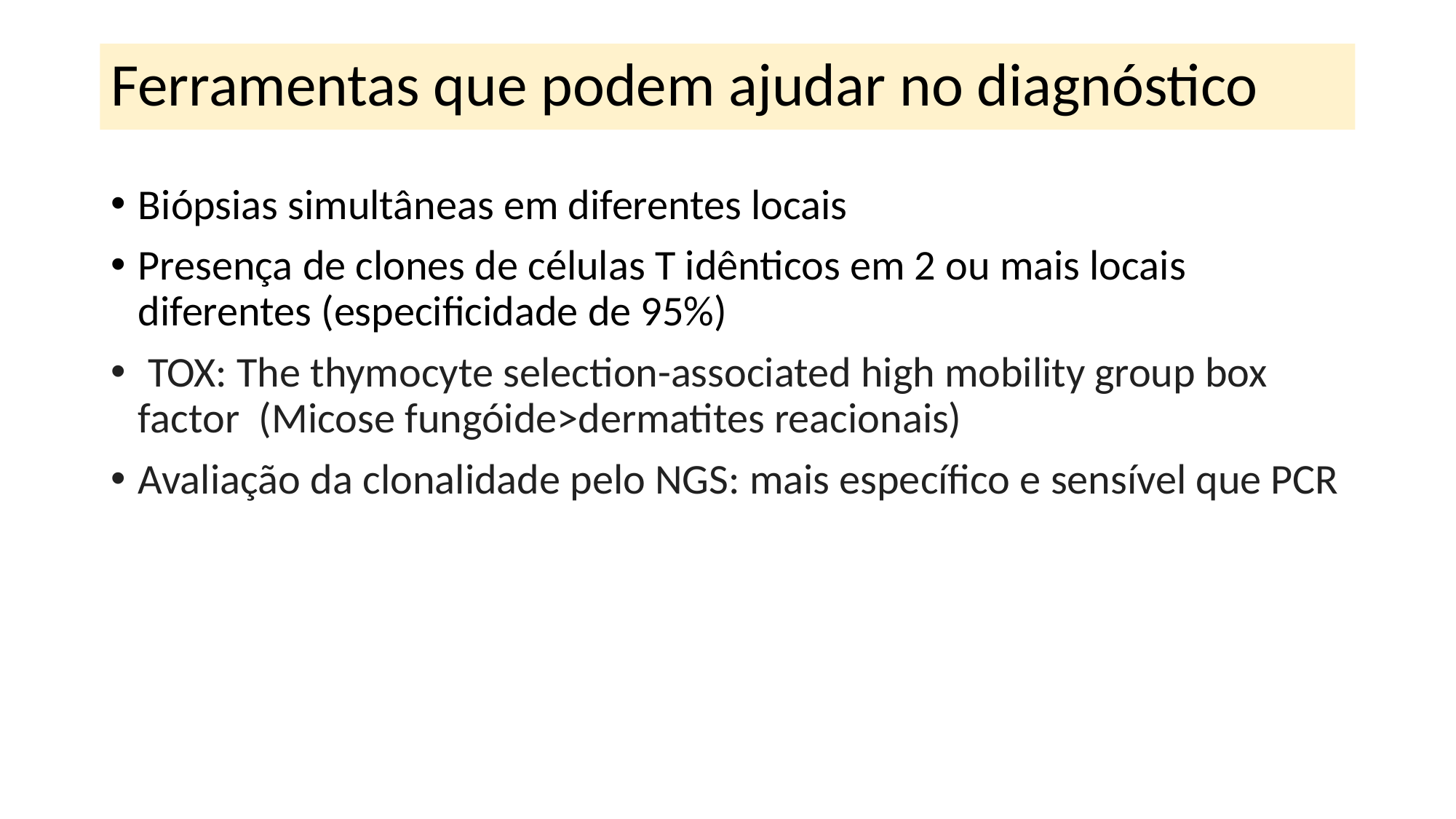

# Ferramentas que podem ajudar no diagnóstico
Biópsias simultâneas em diferentes locais
Presença de clones de células T idênticos em 2 ou mais locais diferentes (especificidade de 95%)
 TOX: The thymocyte selection-associated high mobility group box factor  (Micose fungóide>dermatites reacionais)
Avaliação da clonalidade pelo NGS: mais específico e sensível que PCR